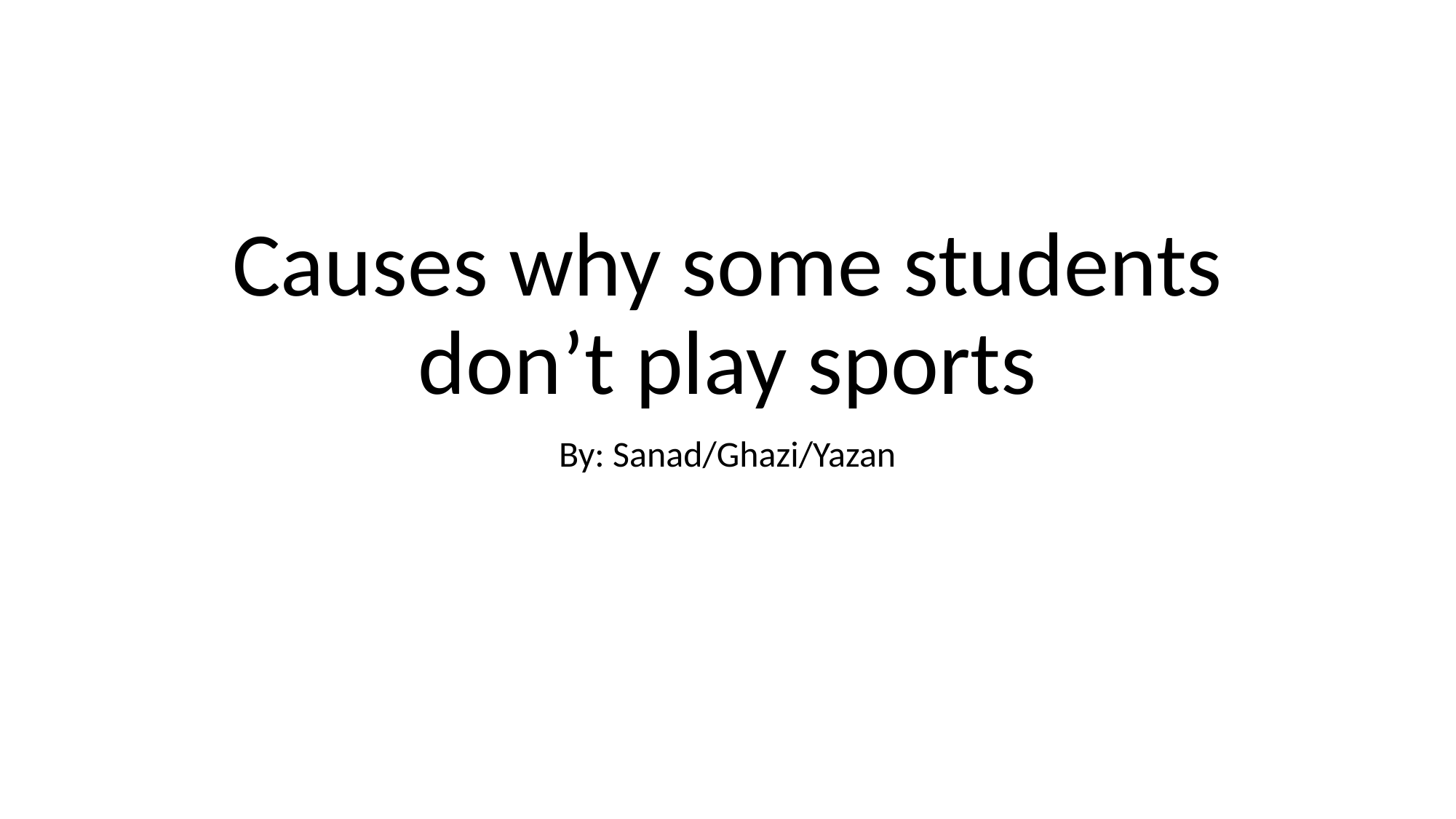

# Causes why some students don’t play sports
By: Sanad/Ghazi/Yazan